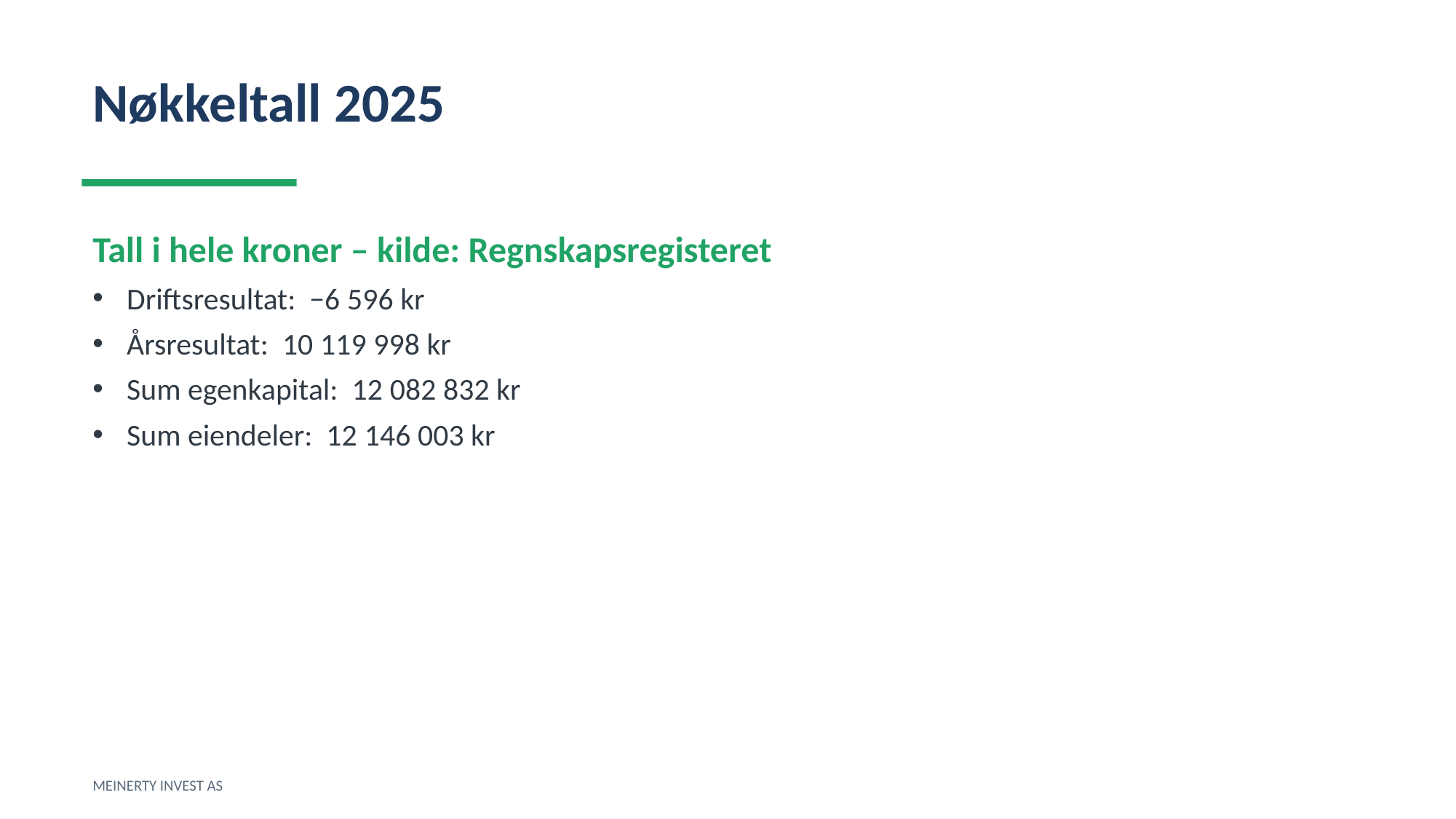

Nøkkeltall 2025

Tall i hele kroner – kilde: Regnskapsregisteret
Driftsresultat:  −6 596 kr
Årsresultat:  10 119 998 kr
Sum egenkapital:  12 082 832 kr
Sum eiendeler:  12 146 003 kr
MEINERTY INVEST AS